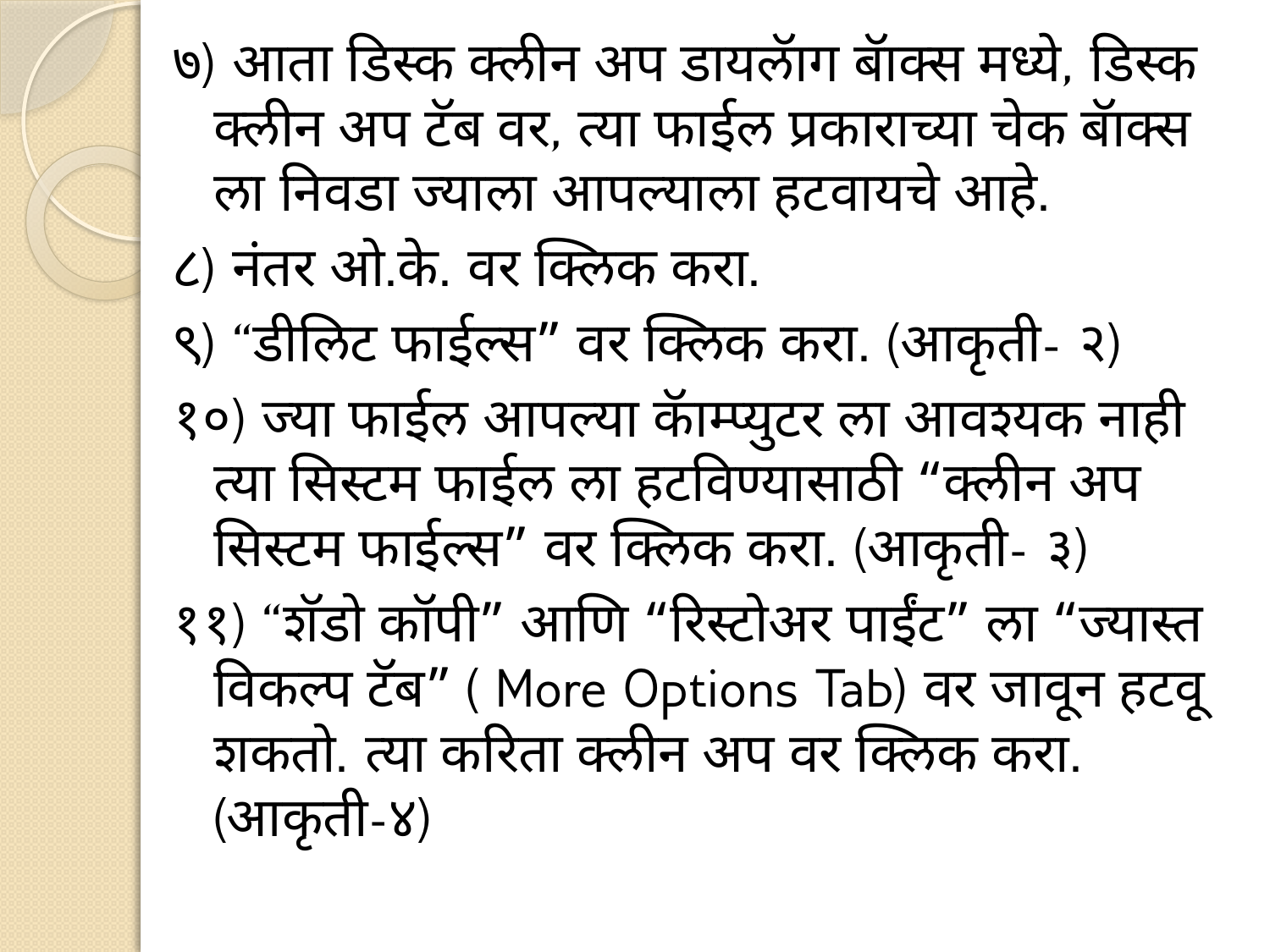

७) आता डिस्क क्लीन अप डायलॅाग बॅाक्स मध्ये, डिस्क क्लीन अप टॅब वर, त्या फाईल प्रकाराच्या चेक बॅाक्स ला निवडा ज्याला आपल्याला हटवायचे आहे.
८) नंतर ओ.के. वर क्लिक करा.
९) “डीलिट फाईल्स” वर क्लिक करा. (आकृती- २)
१०) ज्या फाईल आपल्या कॅाम्प्युटर ला आवश्यक नाही त्या सिस्टम फाईल ला हटविण्यासाठी “क्लीन अप  सिस्टम फाईल्स” वर क्लिक करा. (आकृती- ३)
११) “शॅडो कॉपी” आणि “रिस्टोअर पाईंट” ला “ज्यास्त विकल्प टॅब” ( More Options Tab) वर जावून हटवू शकतो. त्या करिता क्लीन अप वर क्लिक करा. (आकृती-४)